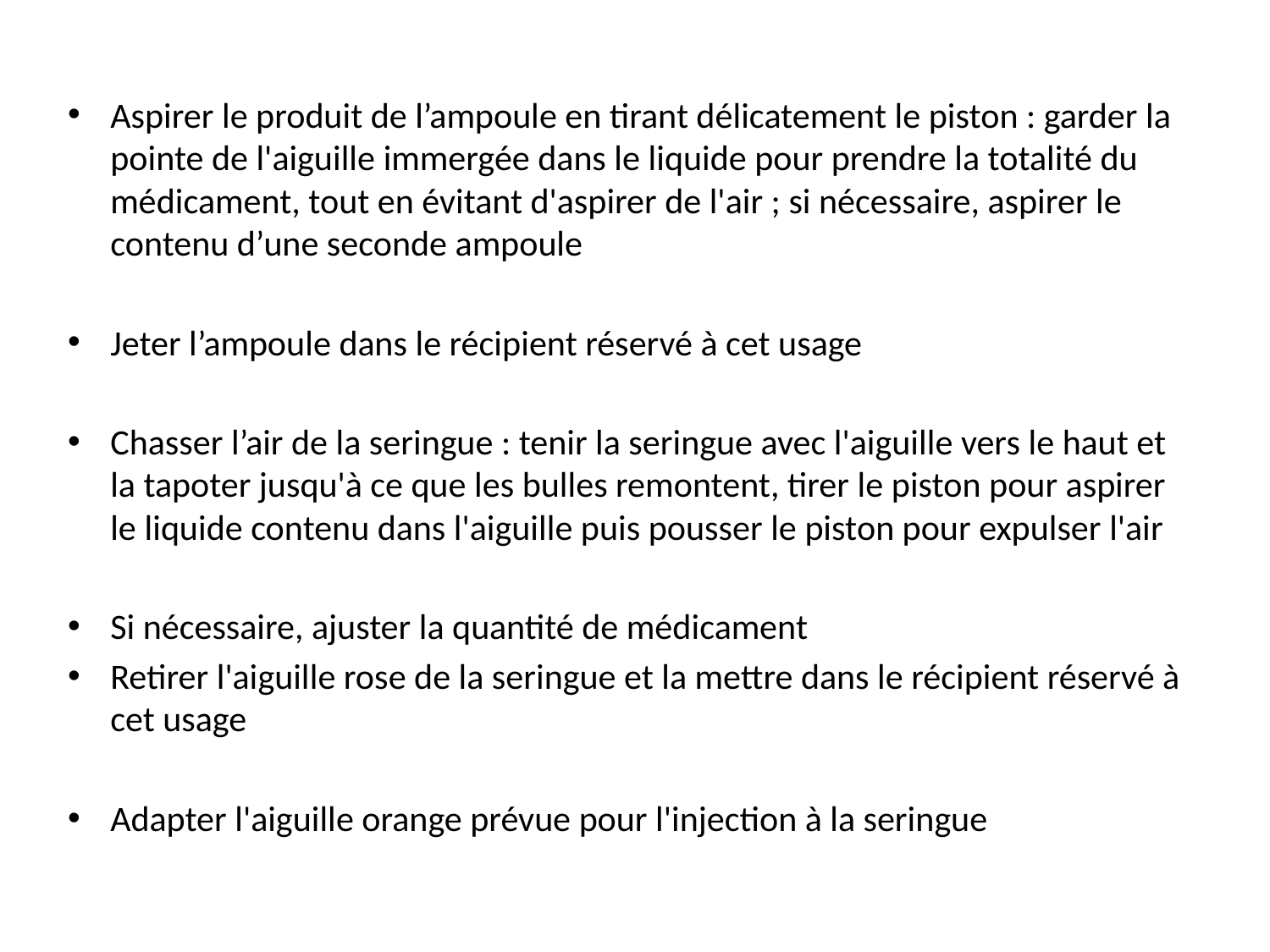

Aspirer le produit de l’ampoule en tirant délicatement le piston : garder la pointe de l'aiguille immergée dans le liquide pour prendre la totalité du médicament, tout en évitant d'aspirer de l'air ; si nécessaire, aspirer le contenu d’une seconde ampoule

Jeter l’ampoule dans le récipient réservé à cet usage

Chasser l’air de la seringue : tenir la seringue avec l'aiguille vers le haut et la tapoter jusqu'à ce que les bulles remontent, tirer le piston pour aspirer le liquide contenu dans l'aiguille puis pousser le piston pour expulser l'air

Si nécessaire, ajuster la quantité de médicament
Retirer l'aiguille rose de la seringue et la mettre dans le récipient réservé à cet usage

Adapter l'aiguille orange prévue pour l'injection à la seringue